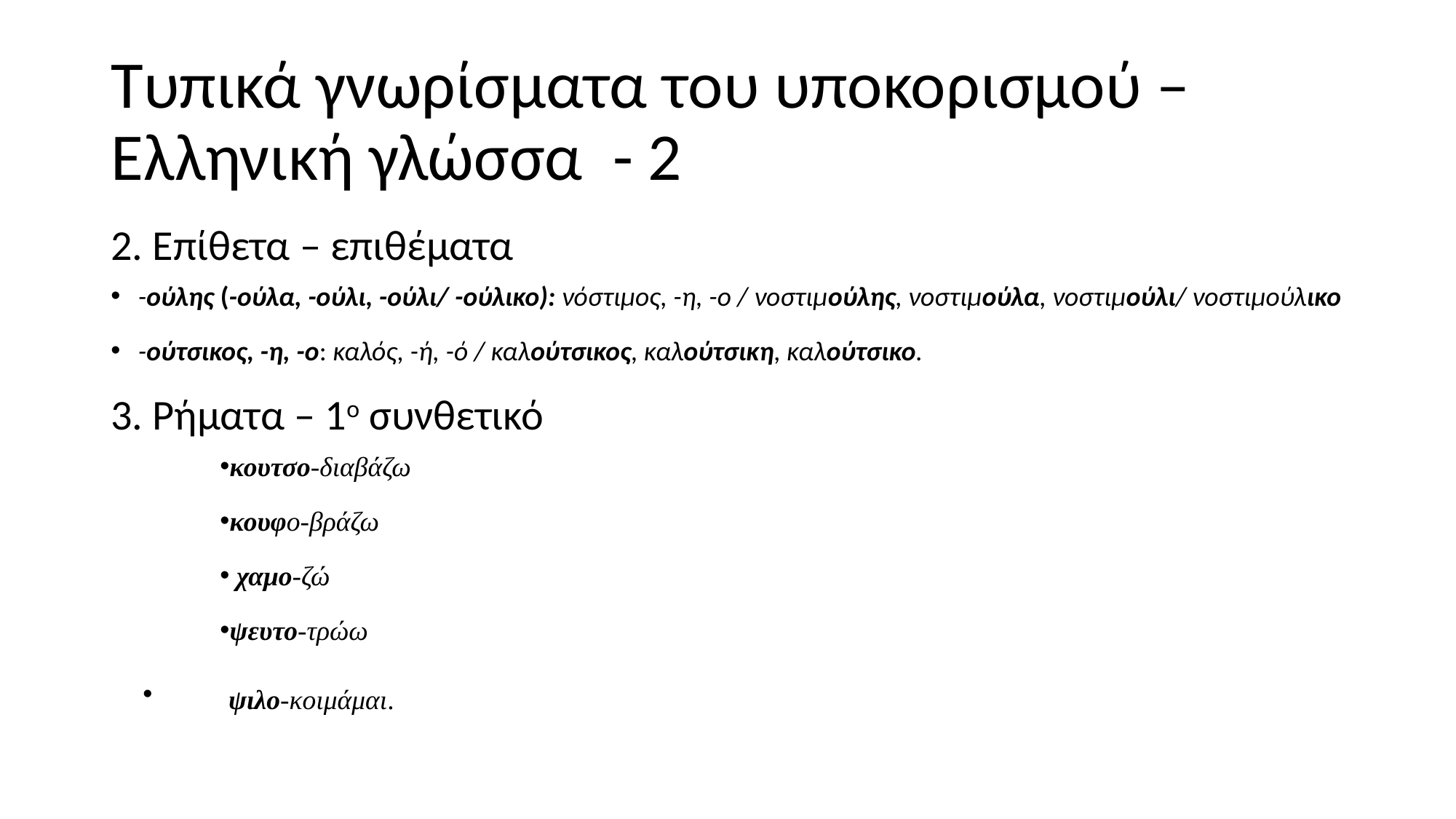

# Τυπικά γνωρίσματα του υποκορισμού –  Ελληνική γλώσσα  - 2
2. Επίθετα – επιθέματα
-ούλης (-ούλα, -ούλι, -ούλι/ -ούλικο): νόστιμος, -η, -ο / νοστιμούλης, νοστιμούλα, νοστιμούλι/ νοστιμούλικο
-ούτσικος, -η, -ο: καλός, -ή, -ό / καλούτσικος, καλούτσικη, καλούτσικο.
3. Ρήματα – 1ο συνθετικό
κουτσο-διαβάζω
κουφο-βράζω
 χαμο-ζώ
ψευτο-τρώω
           ψιλο-κοιμάμαι.